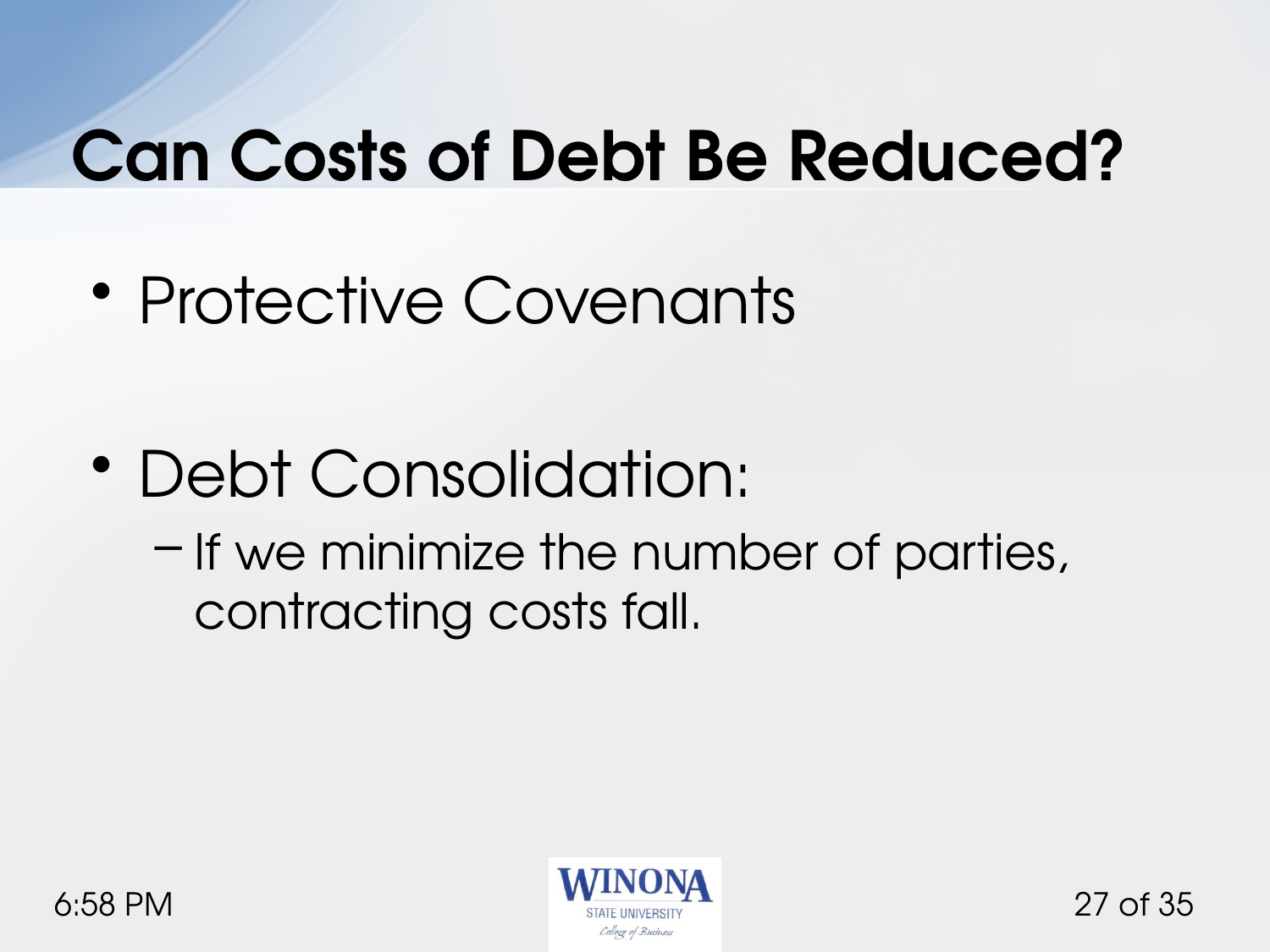

# Can Costs of Debt Be Reduced?
Protective Covenants

Debt Consolidation:
If we minimize the number of parties, contracting costs fall.